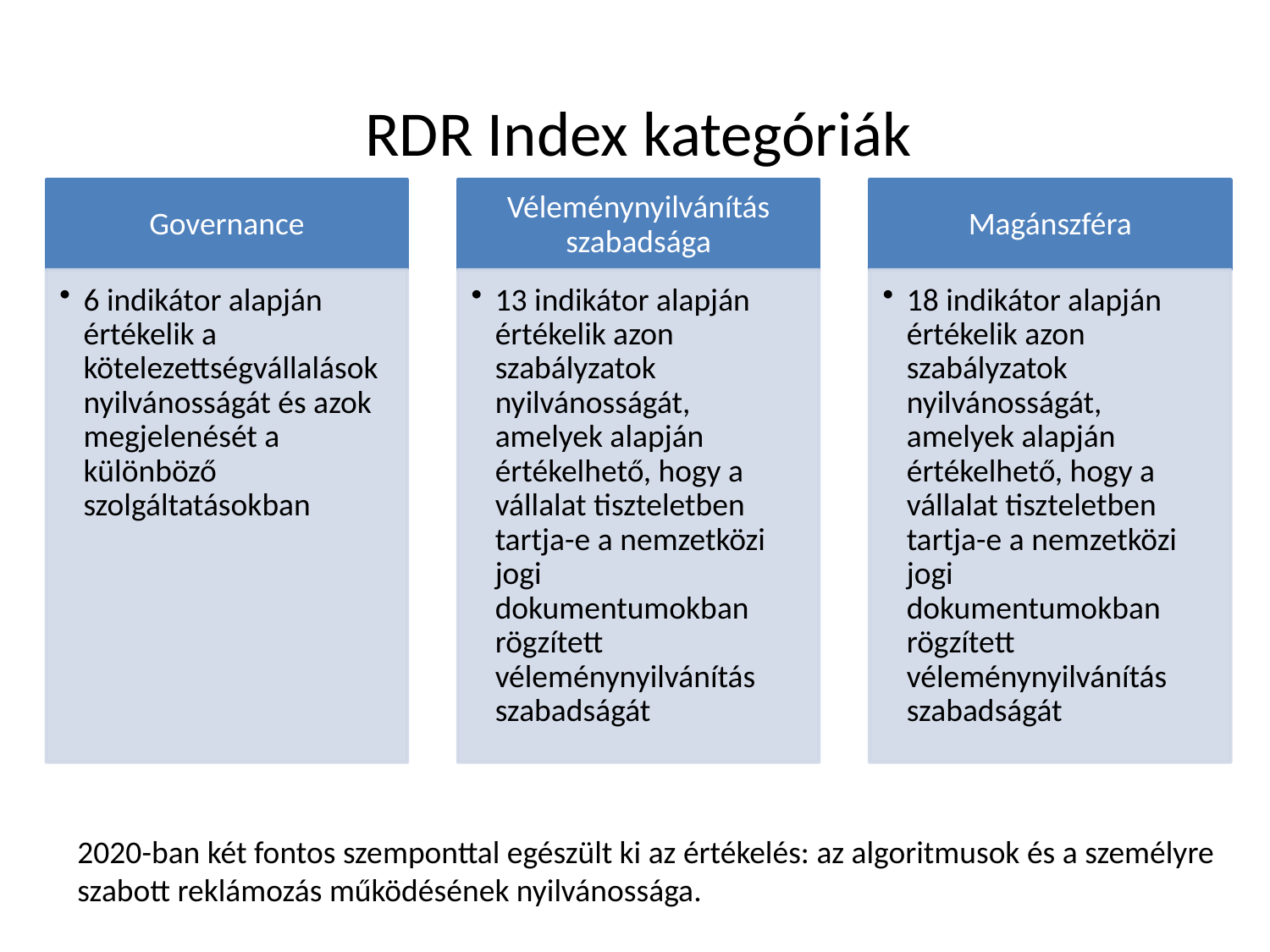

Governance
6 indikátor alapján értékelik a  kötelezettségvállalások nyilvánosságát és azok megjelenését a különböző szolgáltatásokban
Véleménynyilvánítás szabadsága
13 indikátor alapján értékelik azon szabályzatok nyilvánosságát,  amelyek alapján értékelhető, hogy a vállalat tiszteletben tartja-e a nemzetközi jogi dokumentumokban rögzített véleménynyilvánítás szabadságát
Magánszféra
18 indikátor alapján értékelik azon szabályzatok nyilvánosságát, amelyek alapján értékelhető, hogy a vállalat tiszteletben tartja-e a nemzetközi jogi dokumentumokban rögzített véleménynyilvánítás szabadságát
RDR Index kategóriák
2020-ban két fontos szemponttal egészült ki az értékelés: az algoritmusok és a személyre szabott reklámozás működésének nyilvánossága.